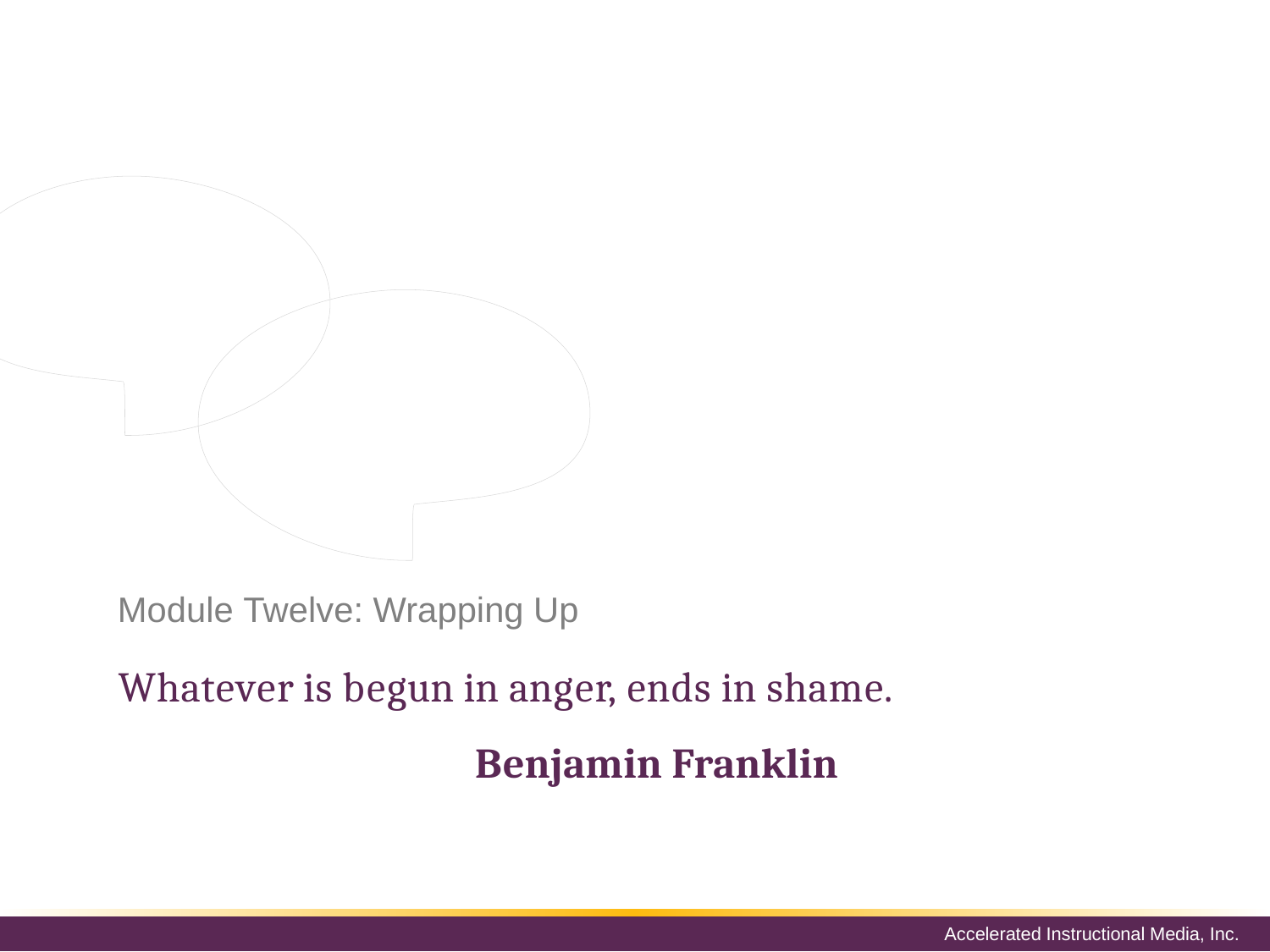

Please take a moment to review and update your action plan. This will be a key tool to guide your progress in the days, weeks, months, and years to come. We wish you the best of luck on the rest of your travels!
# Module Twelve: Wrapping Up
Whatever is begun in anger, ends in shame.
Benjamin Franklin